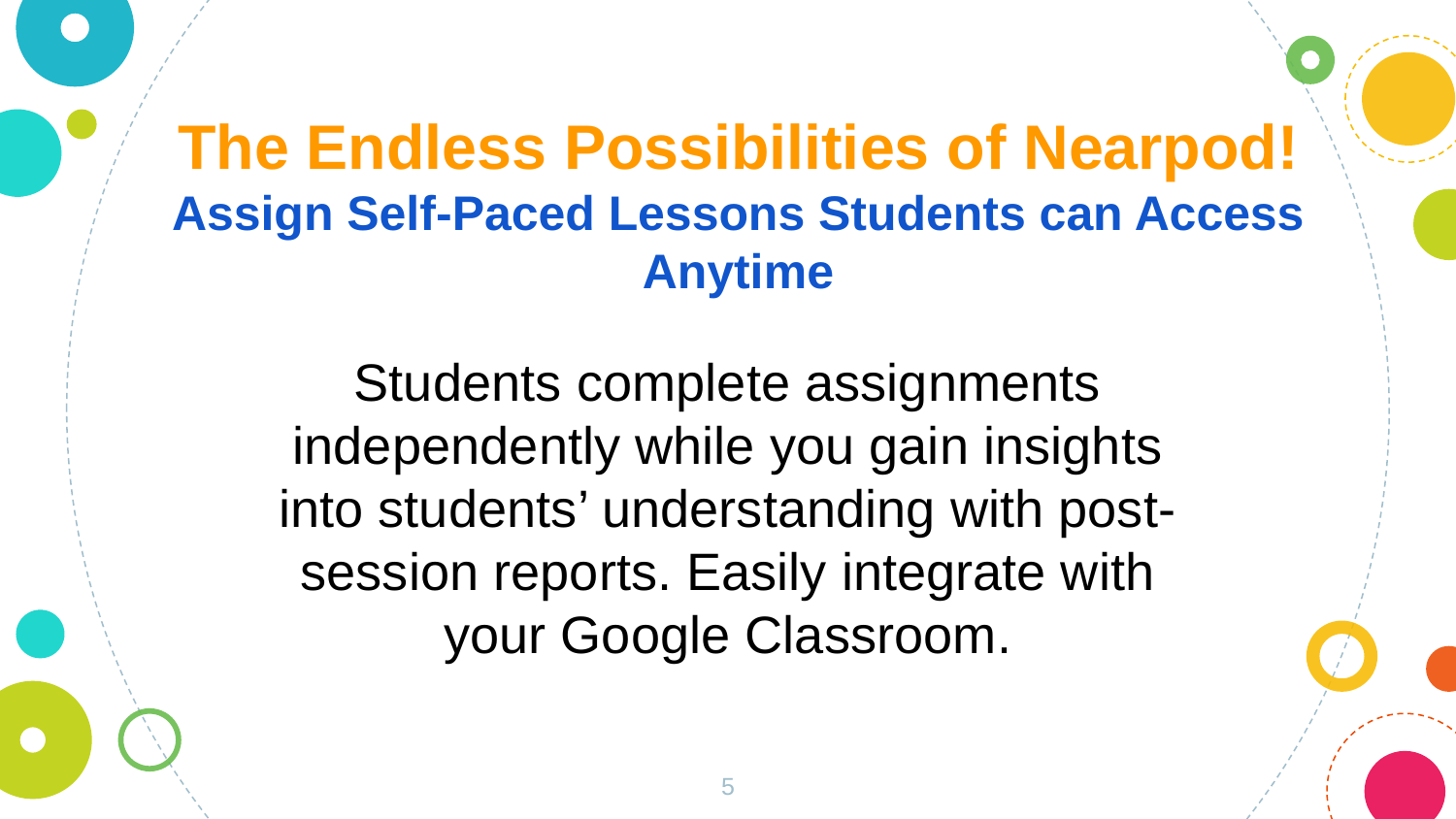

The Endless Possibilities of Nearpod!
Assign Self-Paced Lessons Students can Access Anytime
Students complete assignments independently while you gain insights into students’ understanding with post-session reports. Easily integrate with your Google Classroom.
5